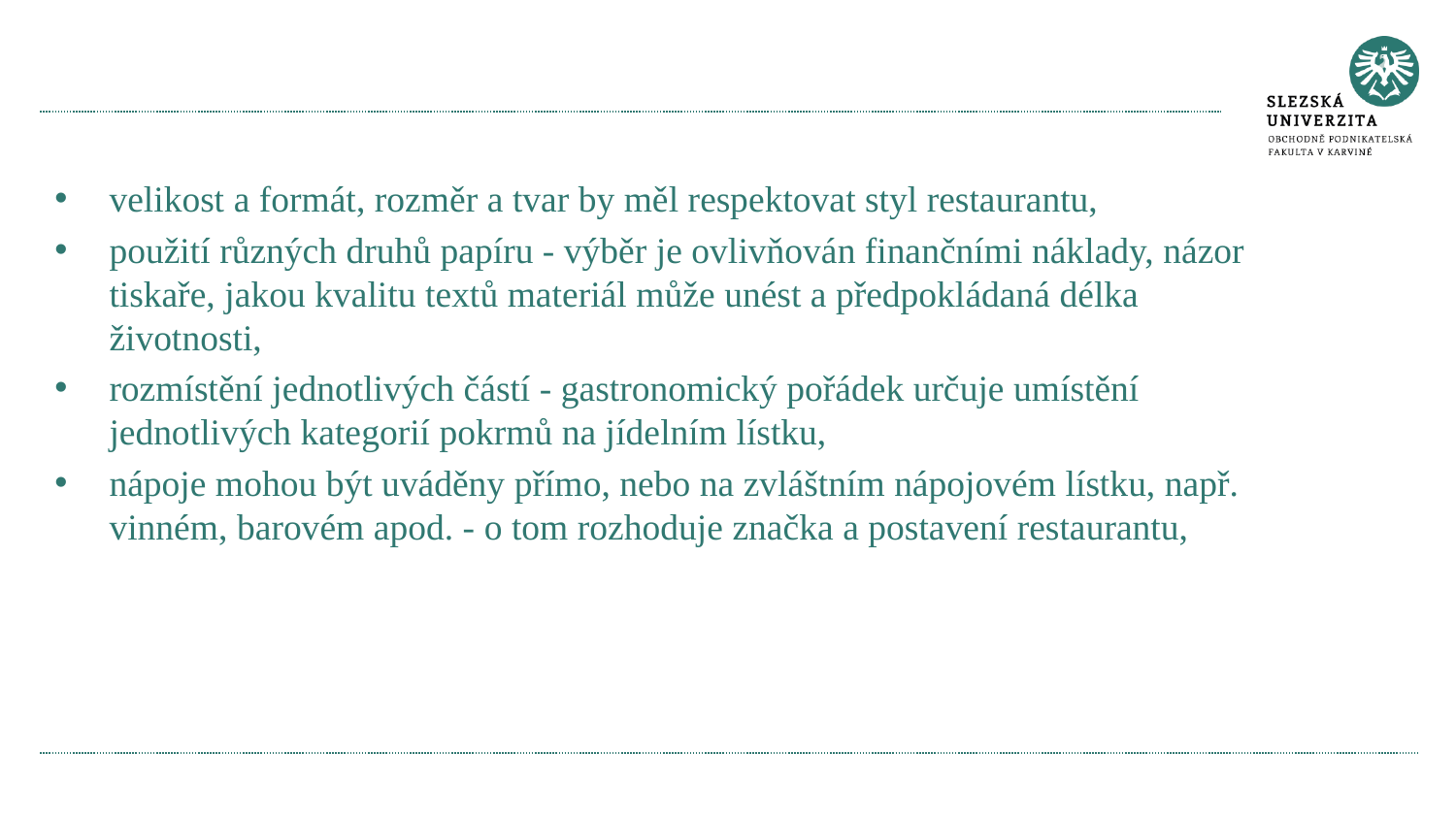

velikost a formát, rozměr a tvar by měl respektovat styl restaurantu,
použití různých druhů papíru - výběr je ovlivňován finančními náklady, názor tiskaře, jakou kvalitu textů materiál může unést a předpokládaná délka životnosti,
rozmístění jednotlivých částí - gastronomický pořádek určuje umístění jednotlivých kategorií pokrmů na jídelním lístku,
nápoje mohou být uváděny přímo, nebo na zvláštním nápojovém lístku, např. vinném, barovém apod. - o tom rozhoduje značka a postavení restaurantu,